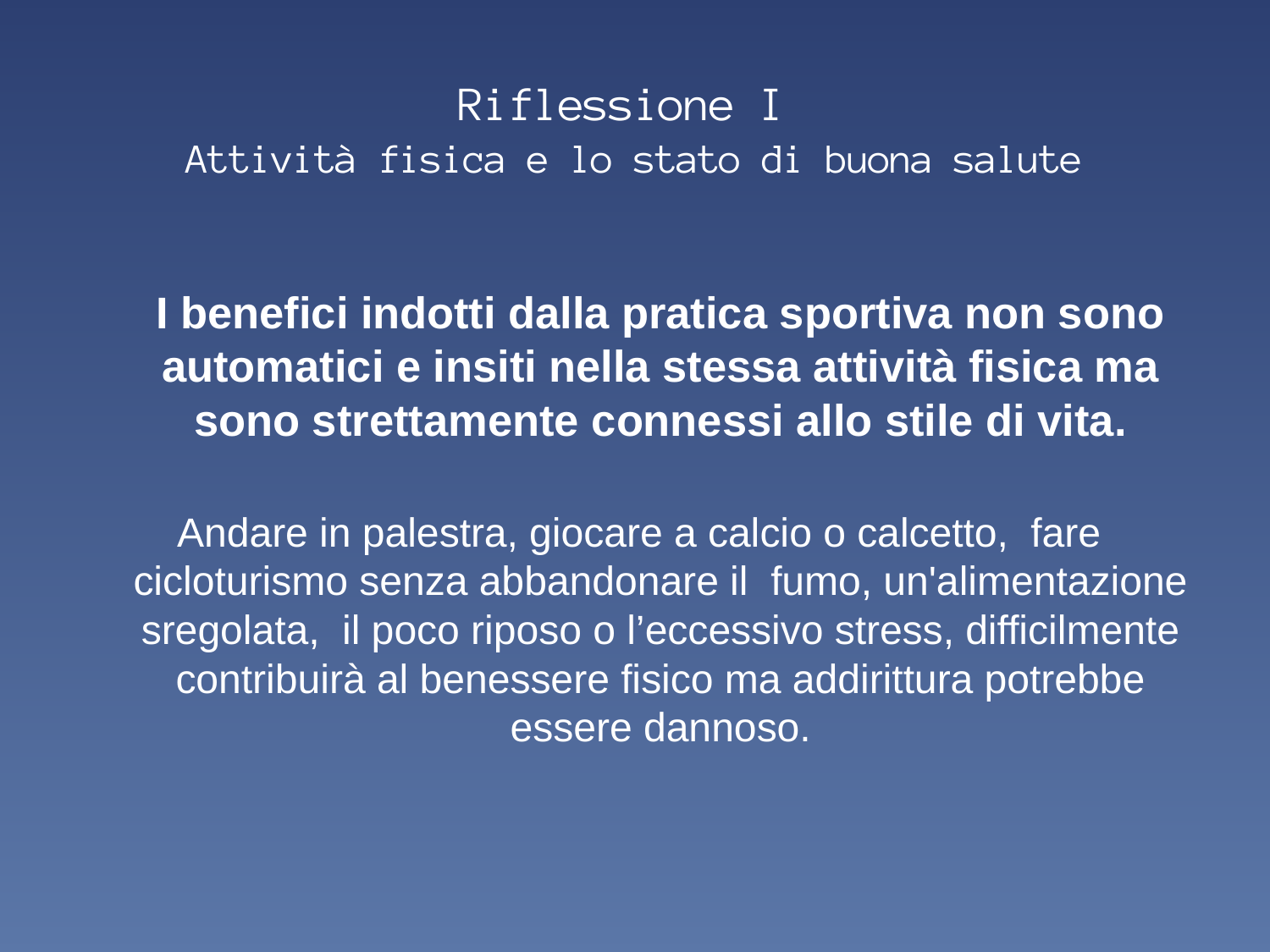

# Riflessione I Attività fisica e lo stato di buona salute
	I benefici indotti dalla pratica sportiva non sono automatici e insiti nella stessa attività fisica ma sono strettamente connessi allo stile di vita.

Andare in palestra, giocare a calcio o calcetto,  fare cicloturismo senza abbandonare il  fumo, un'alimentazione sregolata,  il poco riposo o l’eccessivo stress, difficilmente contribuirà al benessere fisico ma addirittura potrebbe essere dannoso.